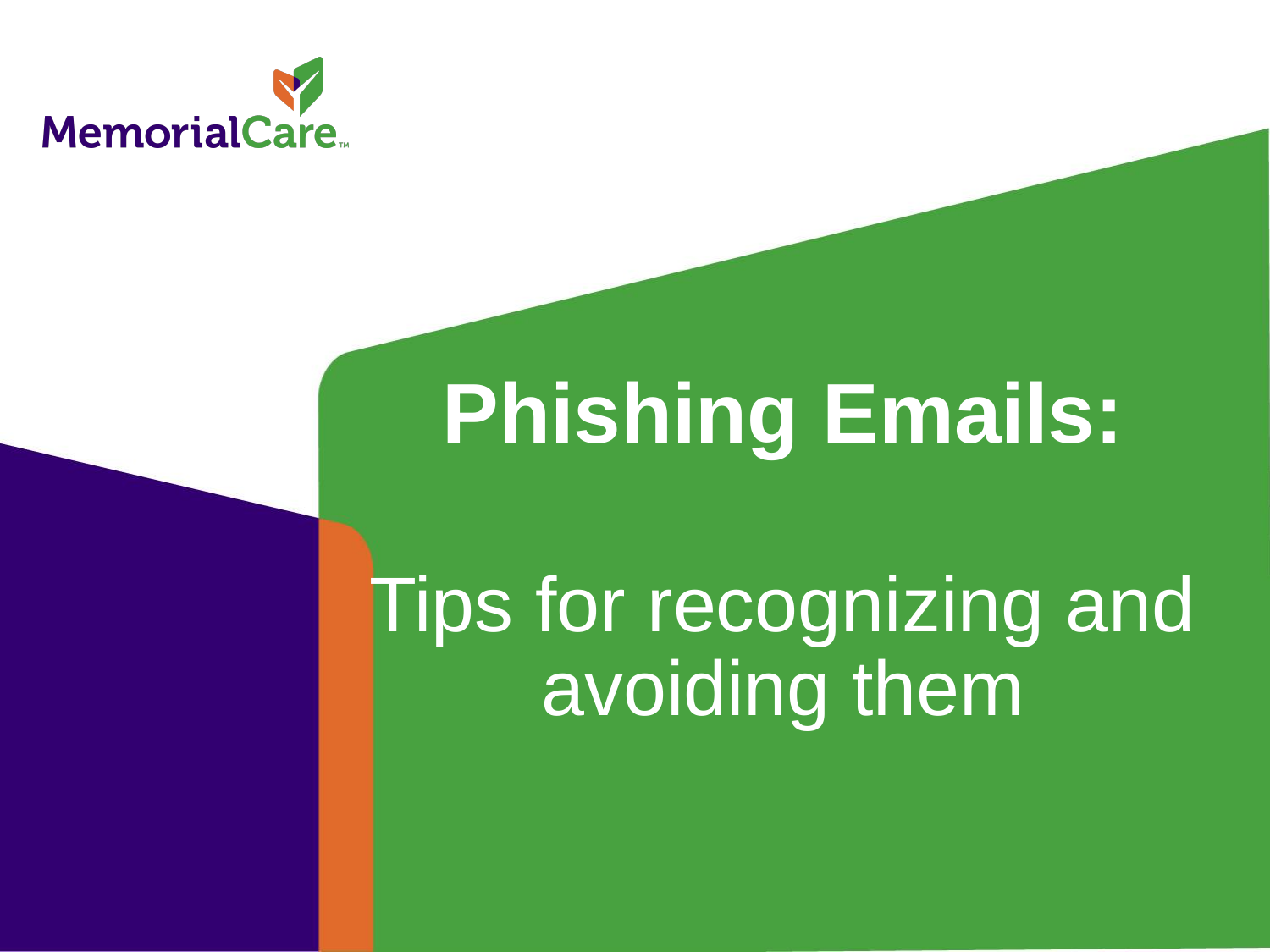

# Phishing Emails: Tips for recognizing and avoiding them